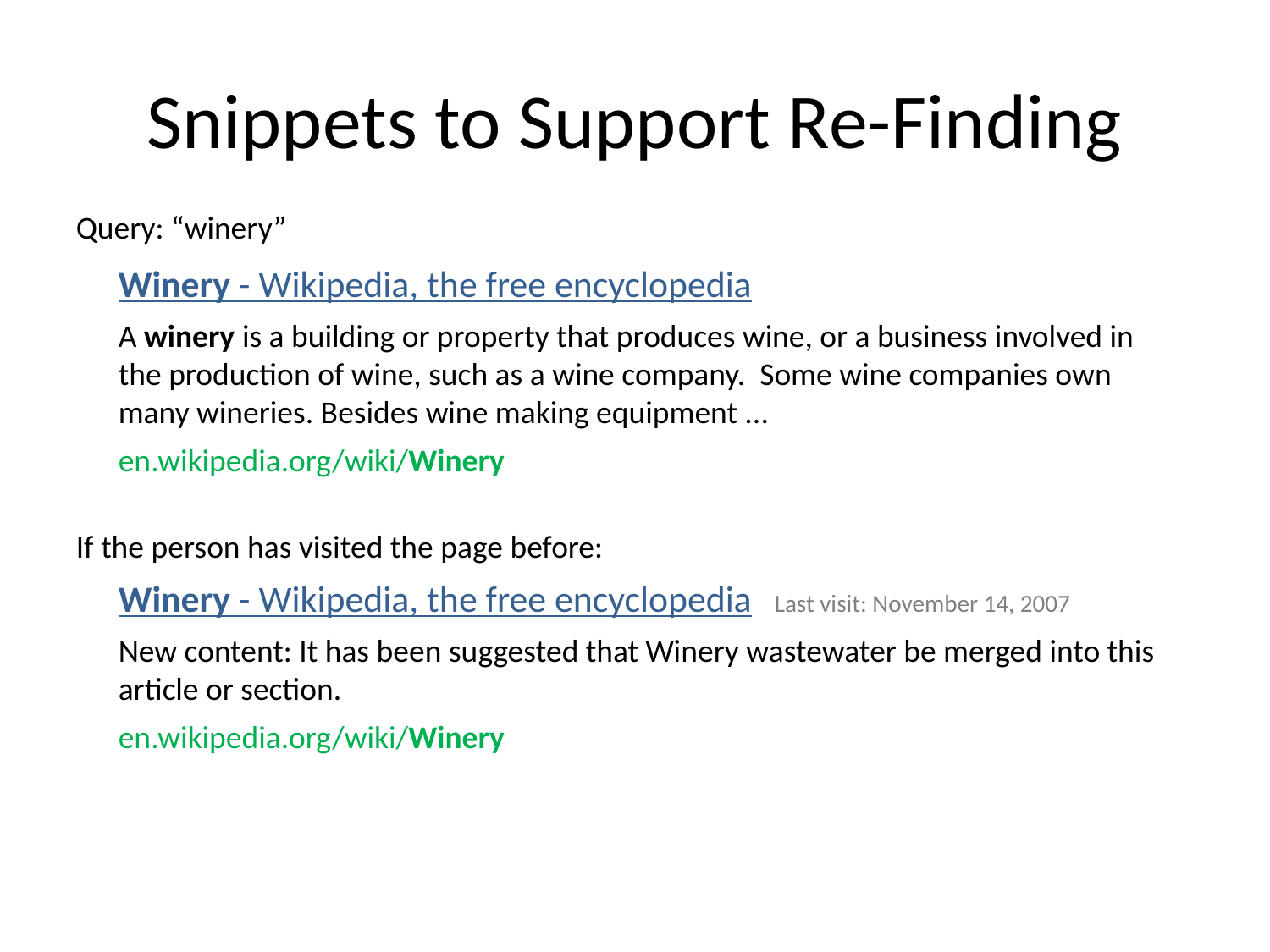

# Snippets to Support Re-Finding
Query: “winery”
Winery - Wikipedia, the free encyclopedia
A winery is a building or property that produces wine, or a business involved in the production of wine, such as a wine company.  Some wine companies own many wineries. Besides wine making equipment ...
en.wikipedia.org/wiki/Winery
If the person has visited the page before:
Winery - Wikipedia, the free encyclopedia
New content: It has been suggested that Winery wastewater be merged into this article or section.
en.wikipedia.org/wiki/Winery
Last visit: November 14, 2007